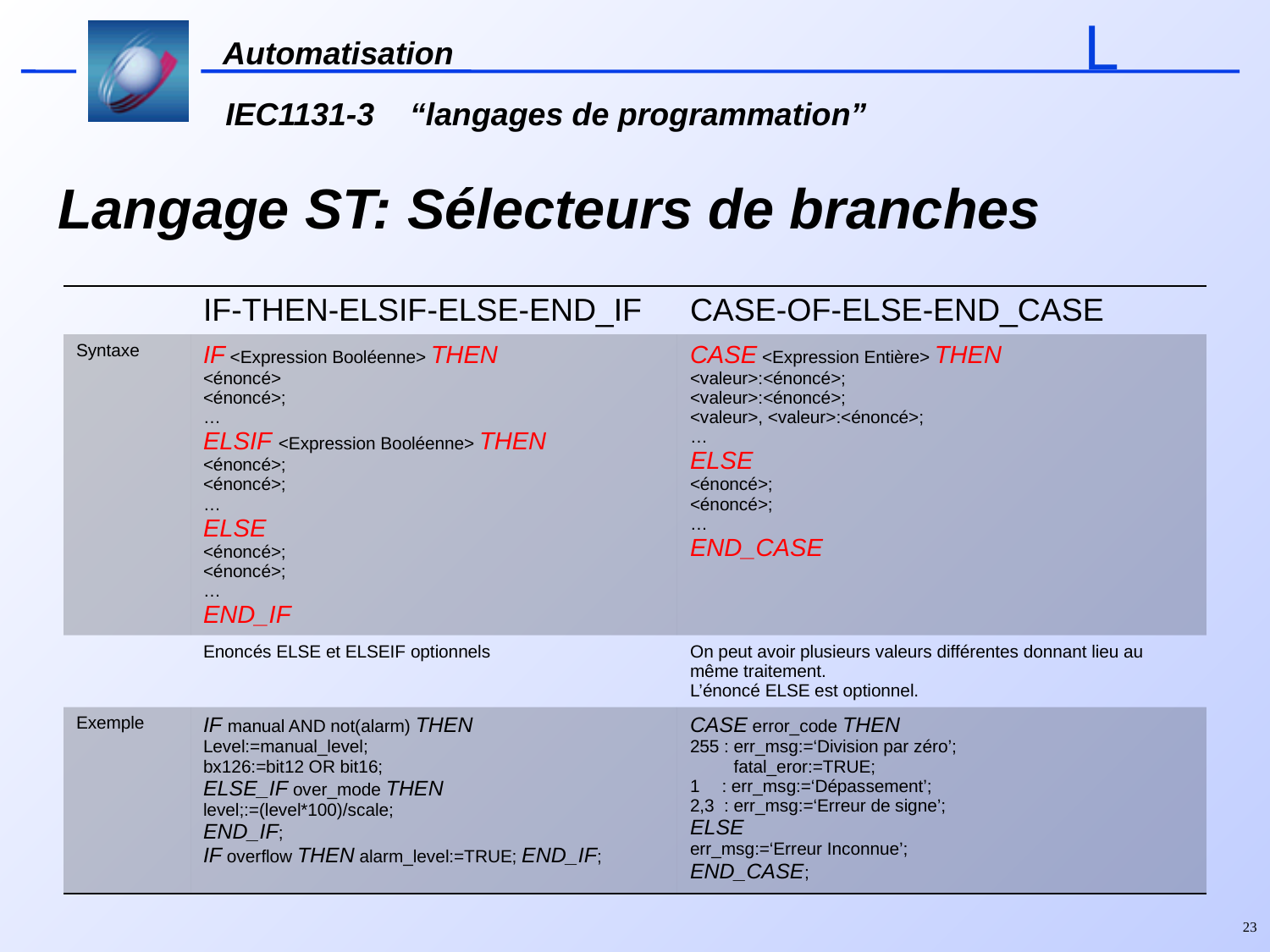

# Langage ST: Sélecteurs de branches
|  | IF-THEN-ELSIF-ELSE-END\_IF | CASE-OF-ELSE-END\_CASE |
| --- | --- | --- |
| Syntaxe | IF <Expression Booléenne> THEN <énoncé> <énoncé>; … ELSIF <Expression Booléenne> THEN <énoncé>; <énoncé>; … ELSE <énoncé>; <énoncé>; … END\_IF | CASE <Expression Entière> THEN <valeur>:<énoncé>; <valeur>:<énoncé>; <valeur>, <valeur>:<énoncé>; … ELSE <énoncé>; <énoncé>; … END\_CASE |
|  | Enoncés ELSE et ELSEIF optionnels | On peut avoir plusieurs valeurs différentes donnant lieu au même traitement. L’énoncé ELSE est optionnel. |
| Exemple | IF manual AND not(alarm) THEN Level:=manual\_level; bx126:=bit12 OR bit16; ELSE\_IF over\_mode THEN level;:=(level\*100)/scale; END\_IF; IF overflow THEN alarm\_level:=TRUE; END\_IF; | CASE error\_code THEN 255 : err\_msg:=‘Division par zéro’; fatal\_eror:=TRUE; : err\_msg:=‘Dépassement’; 2,3 : err\_msg:=‘Erreur de signe’; ELSE err\_msg:=‘Erreur Inconnue’; END\_CASE; |
23